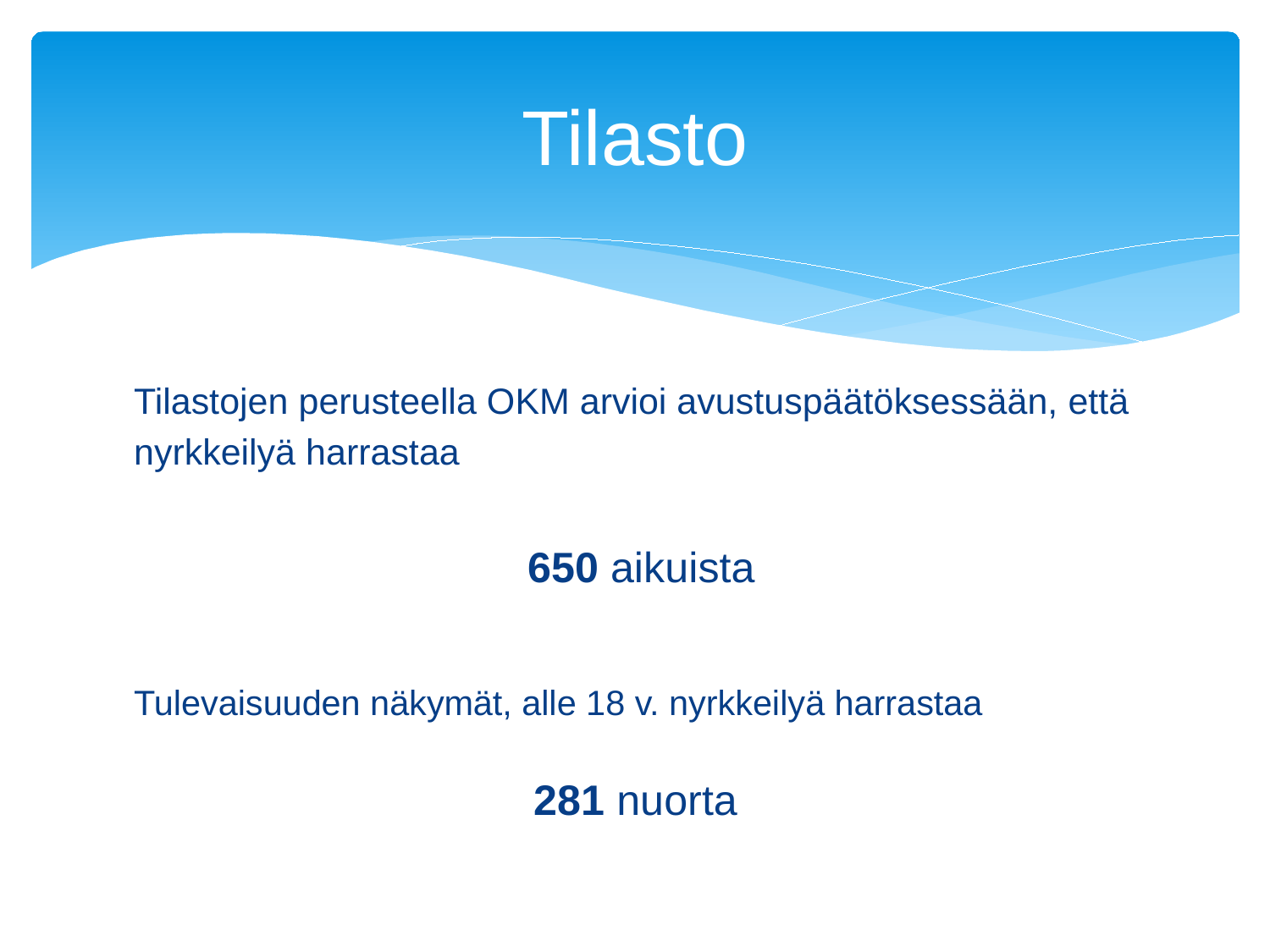

# Tilasto
Tilastojen perusteella OKM arvioi avustuspäätöksessään, että
nyrkkeilyä harrastaa

 650 aikuista

Tulevaisuuden näkymät, alle 18 v. nyrkkeilyä harrastaa

281 nuorta